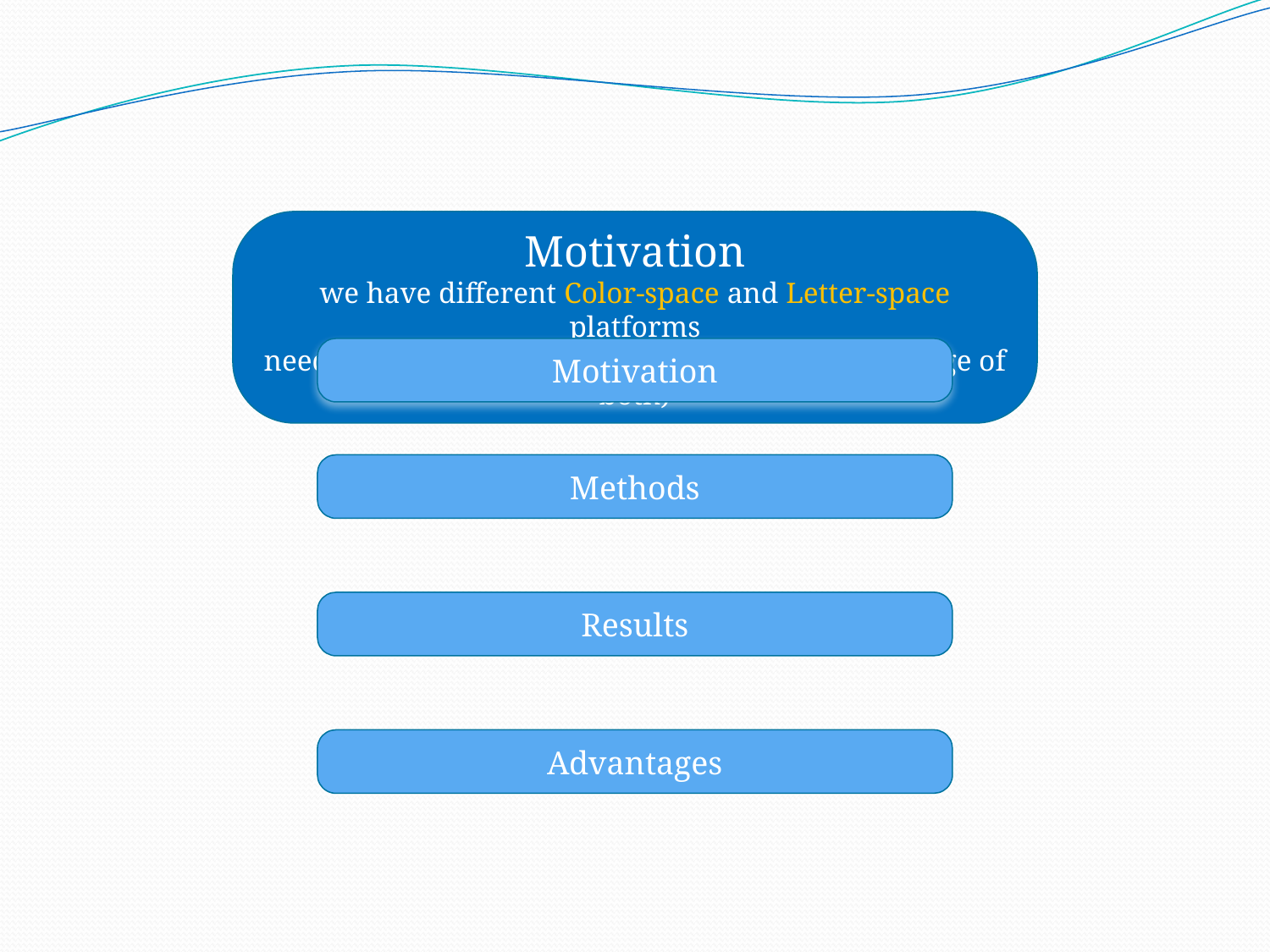

Motivation
we have different Color-space and Letter-space platforms
need to bring them together (while taking advantage of both)
Motivation
Methods
Results
Advantages